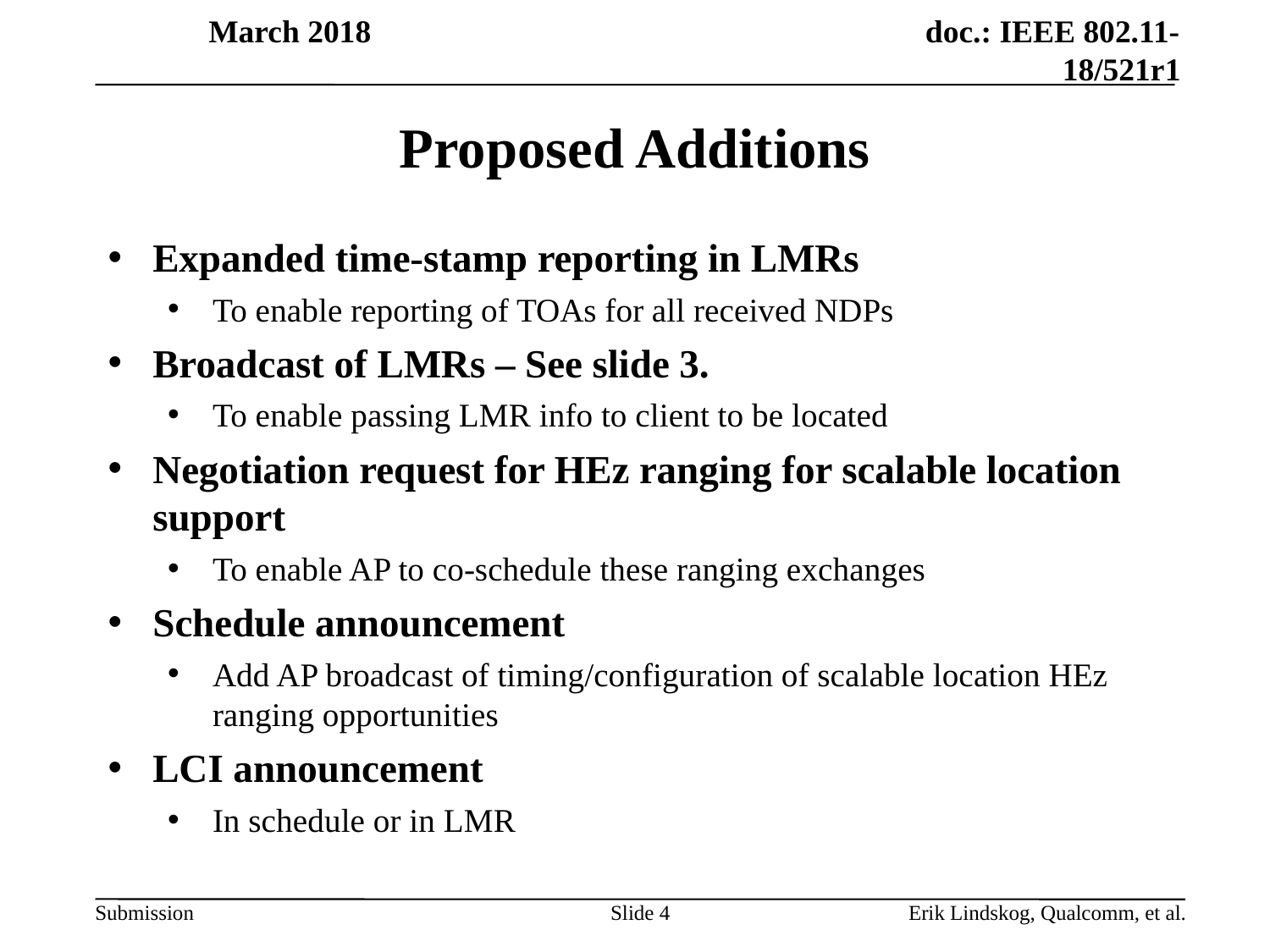

# Proposed Additions
Expanded time-stamp reporting in LMRs
To enable reporting of TOAs for all received NDPs
Broadcast of LMRs – See slide 3.
To enable passing LMR info to client to be located
Negotiation request for HEz ranging for scalable location support
To enable AP to co-schedule these ranging exchanges
Schedule announcement
Add AP broadcast of timing/configuration of scalable location HEz ranging opportunities
LCI announcement
In schedule or in LMR
Slide 4
Erik Lindskog, Qualcomm, et al.